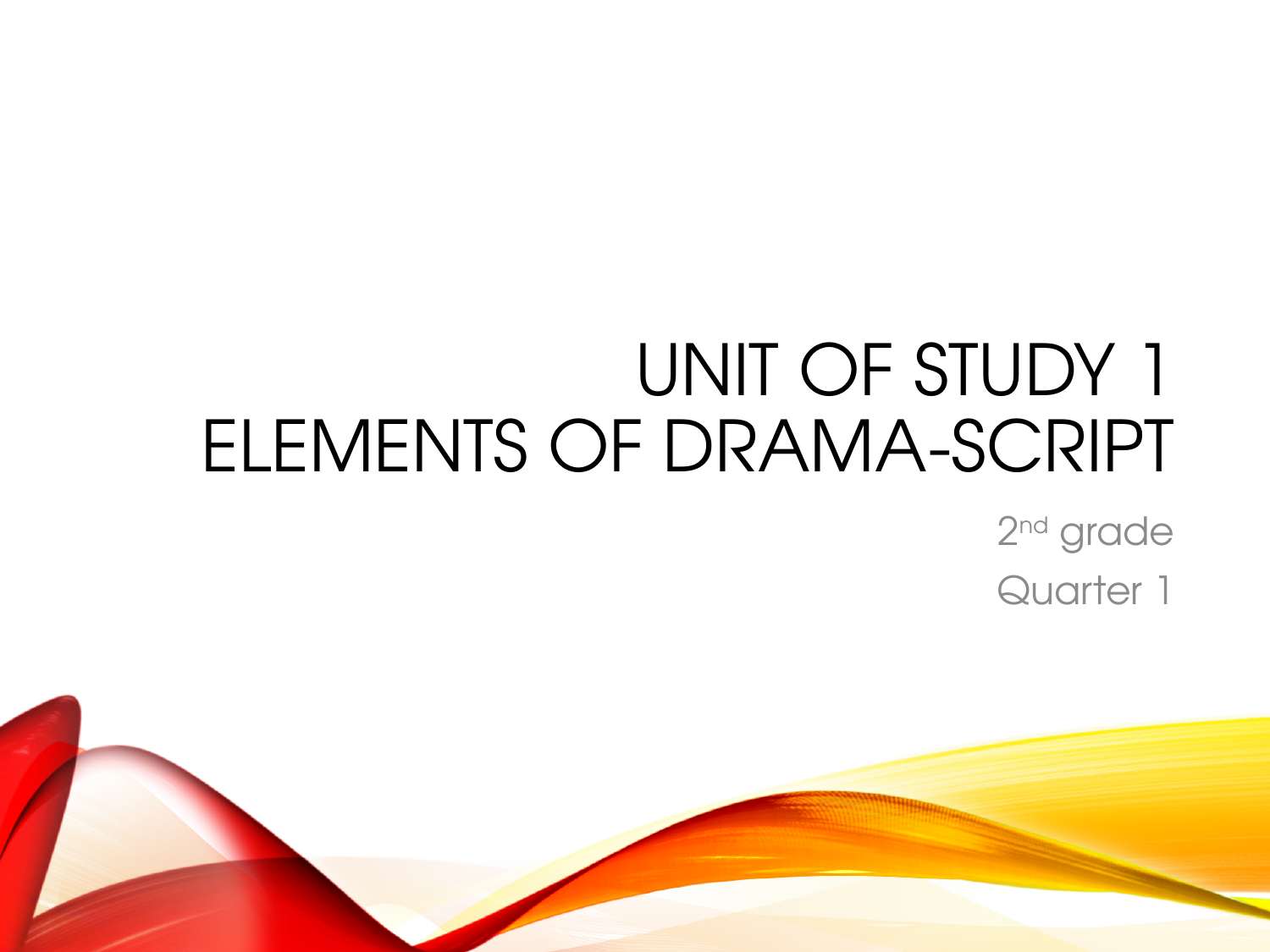

# Unit of Study 1 Elements of Drama-script
2nd grade
Quarter 1